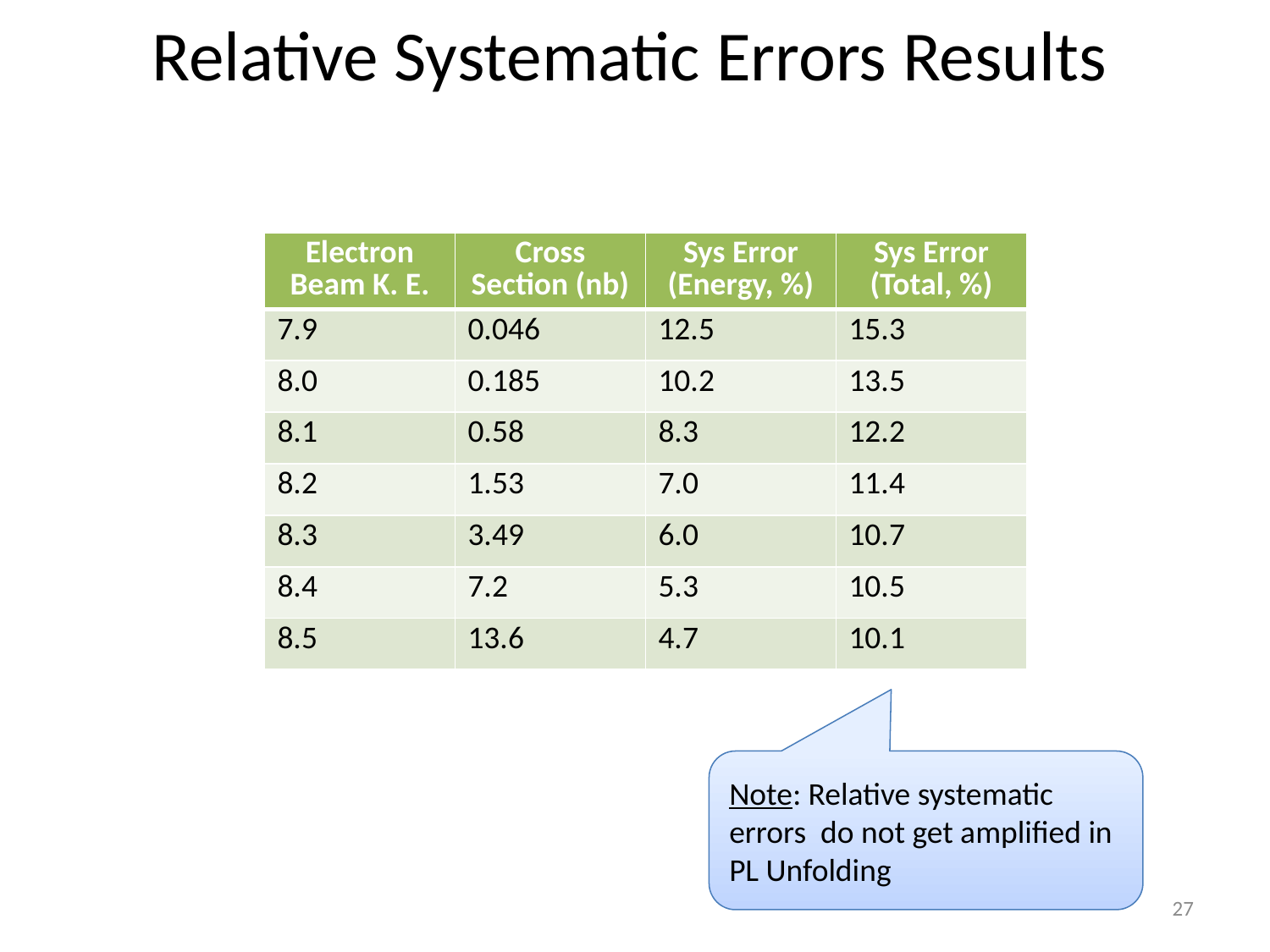

# Relative Systematic Errors Results
| Electron Beam K. E. | Cross Section (nb) | Sys Error (Energy, %) | Sys Error (Total, %) |
| --- | --- | --- | --- |
| 7.9 | 0.046 | 12.5 | 15.3 |
| 8.0 | 0.185 | 10.2 | 13.5 |
| 8.1 | 0.58 | 8.3 | 12.2 |
| 8.2 | 1.53 | 7.0 | 11.4 |
| 8.3 | 3.49 | 6.0 | 10.7 |
| 8.4 | 7.2 | 5.3 | 10.5 |
| 8.5 | 13.6 | 4.7 | 10.1 |
Note: Relative systematic errors  do not get amplified in PL Unfolding
27